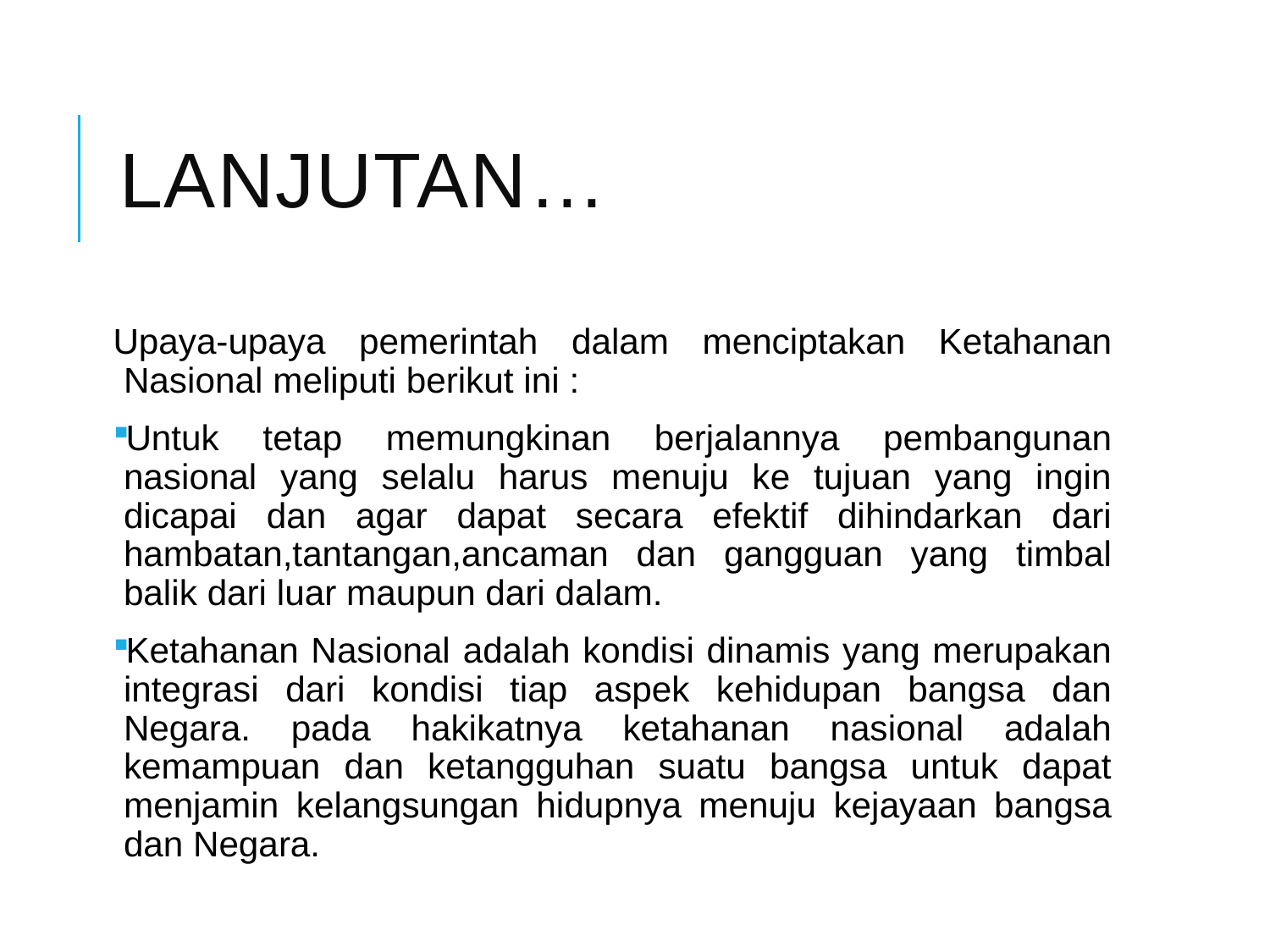

# Lanjutan…
Upaya-upaya pemerintah dalam menciptakan Ketahanan Nasional meliputi berikut ini :
Untuk tetap memungkinan berjalannya pembangunan nasional yang selalu harus menuju ke tujuan yang ingin dicapai dan agar dapat secara efektif dihindarkan dari hambatan,tantangan,ancaman dan gangguan yang timbal balik dari luar maupun dari dalam.
Ketahanan Nasional adalah kondisi dinamis yang merupakan integrasi dari kondisi tiap aspek kehidupan bangsa dan Negara. pada hakikatnya ketahanan nasional adalah kemampuan dan ketangguhan suatu bangsa untuk dapat menjamin kelangsungan hidupnya menuju kejayaan bangsa dan Negara.